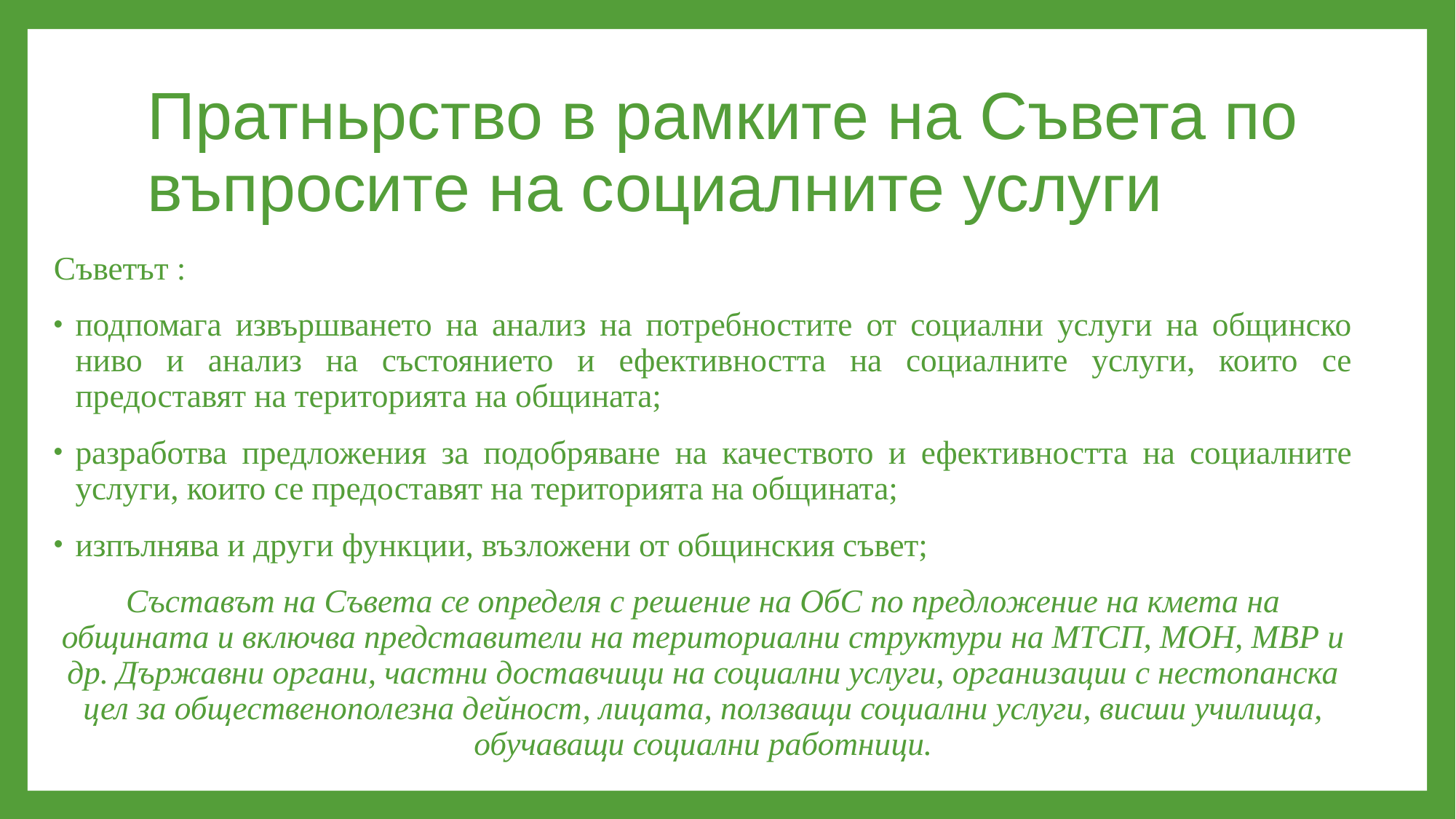

# Пратньрство в рамките на Съвета по въпросите на социалните услуги
Съветът :
подпомага извършването на анализ на потребностите от социални услуги на общинско ниво и анализ на състоянието и ефективността на социалните услуги, които се предоставят на територията на общината;
разработва предложения за подобряване на качеството и ефективността на социалните услуги, които се предоставят на територията на общината;
изпълнява и други функции, възложени от общинския съвет;
Съставът на Съвета се определя с решение на ОбС по предложение на кмета на общината и включва представители на териториални структури на МТСП, МОН, МВР и др. Държавни органи, частни доставчици на социални услуги, организации с нестопанска цел за общественополезна дейност, лицата, ползващи социални услуги, висши училища, обучаващи социални работници.